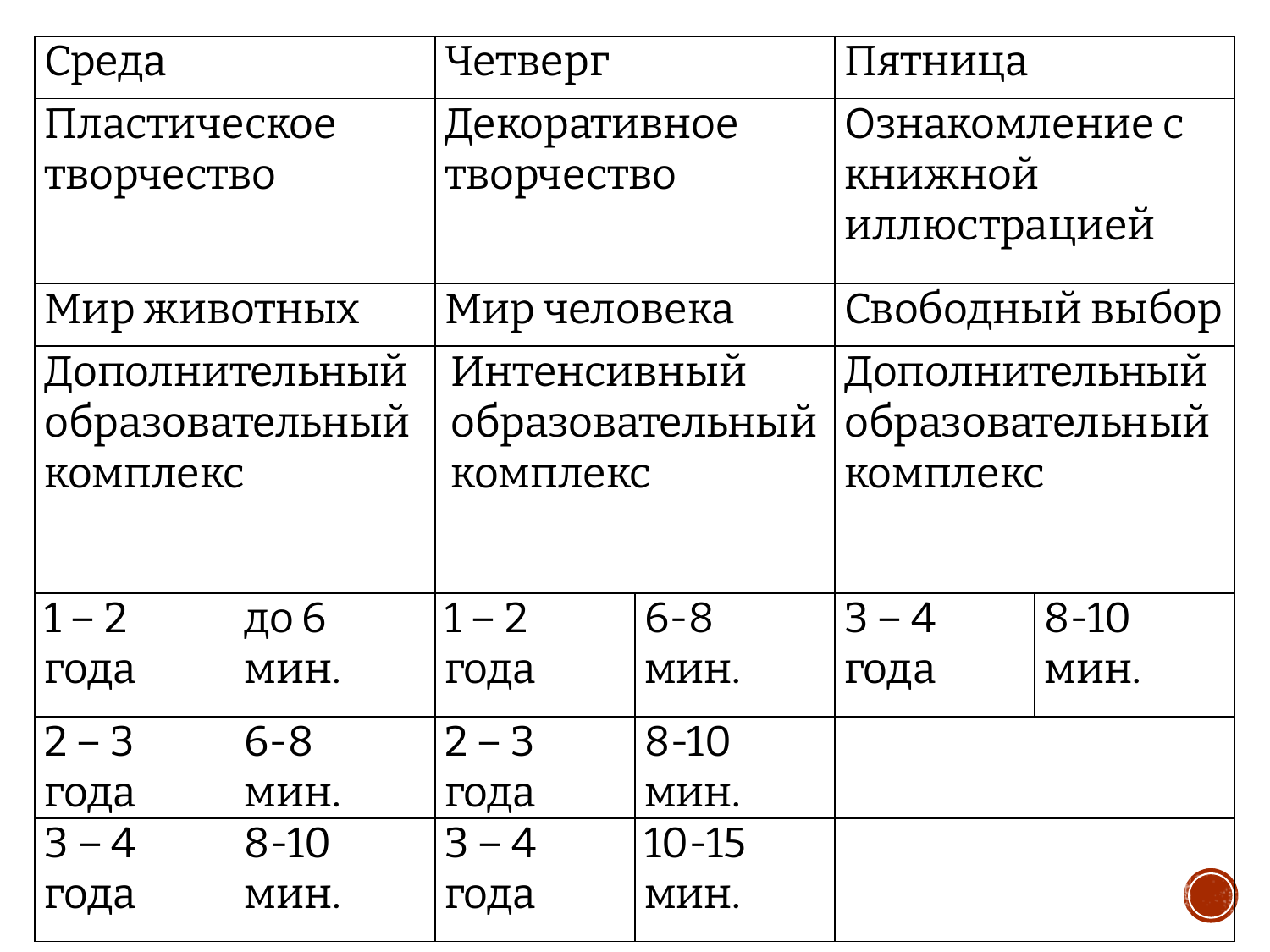

| Среда |  | Четверг |  | Пятница |  |
| --- | --- | --- | --- | --- | --- |
| Пластическое творчество |  | Декоративное творчество |  | Ознакомление с книжной иллюстрацией |  |
| Мир животных |  | Мир человека |  | Свободный выбор |  |
| Дополнительный образовательный комплекс |  | Интенсивный образовательный комплекс |  | Дополнительный образовательный комплекс |  |
| 1 – 2 года | до 6 мин. | 1 – 2 года | 6-8 мин. | 3 – 4 года | 8-10 мин. |
| 2 – 3 года | 6-8 мин. | 2 – 3 года | 8-10 мин. |  |  |
| 3 – 4 года | 8-10 мин. | 3 – 4 года | 10-15 мин. |  |  |